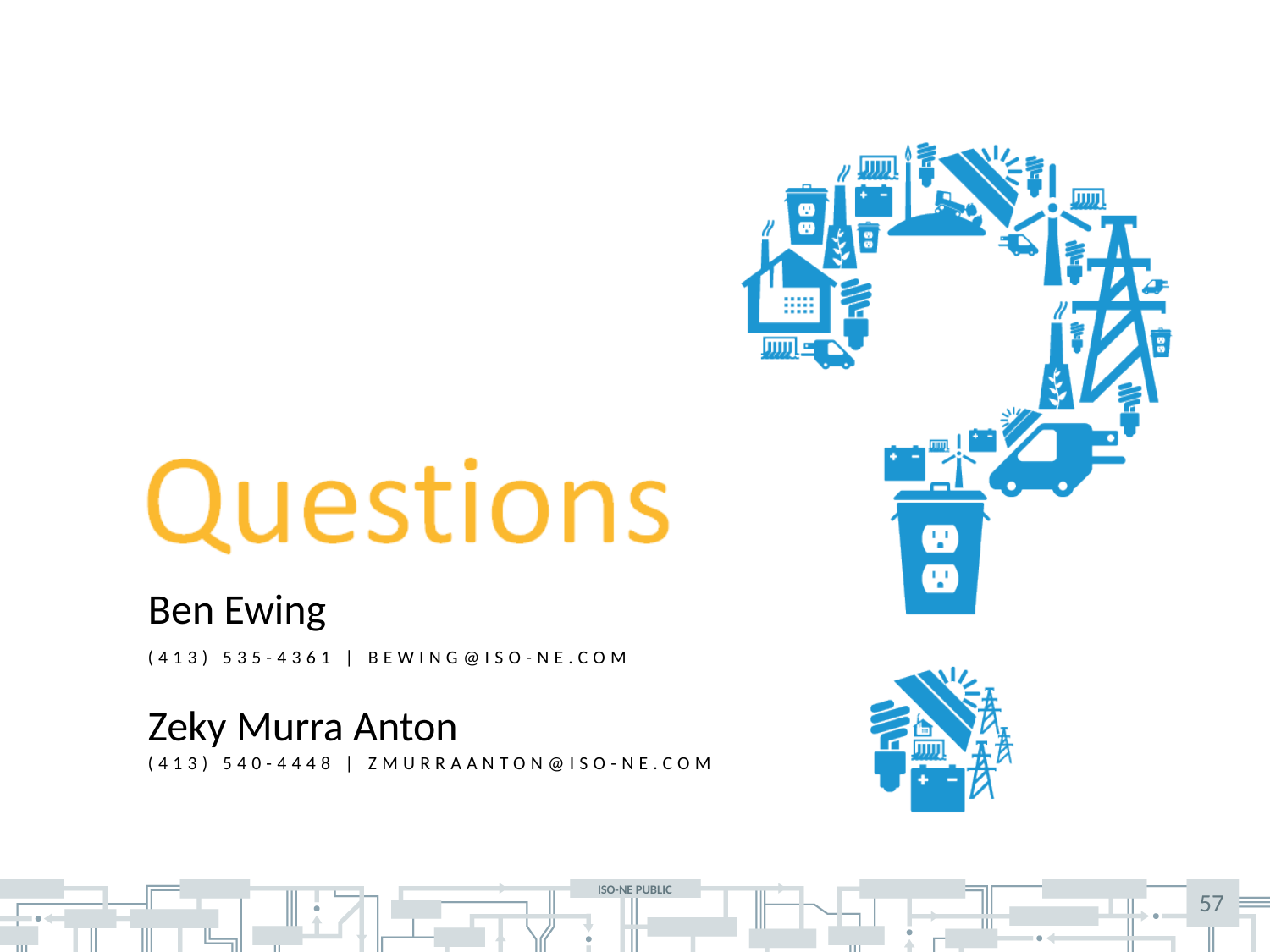

Ben Ewing
(413) 535-4361 | Bewing@iso-ne.com
Zeky Murra Anton
(413) 540-4448 | zmurraanton@iso-ne.com
57